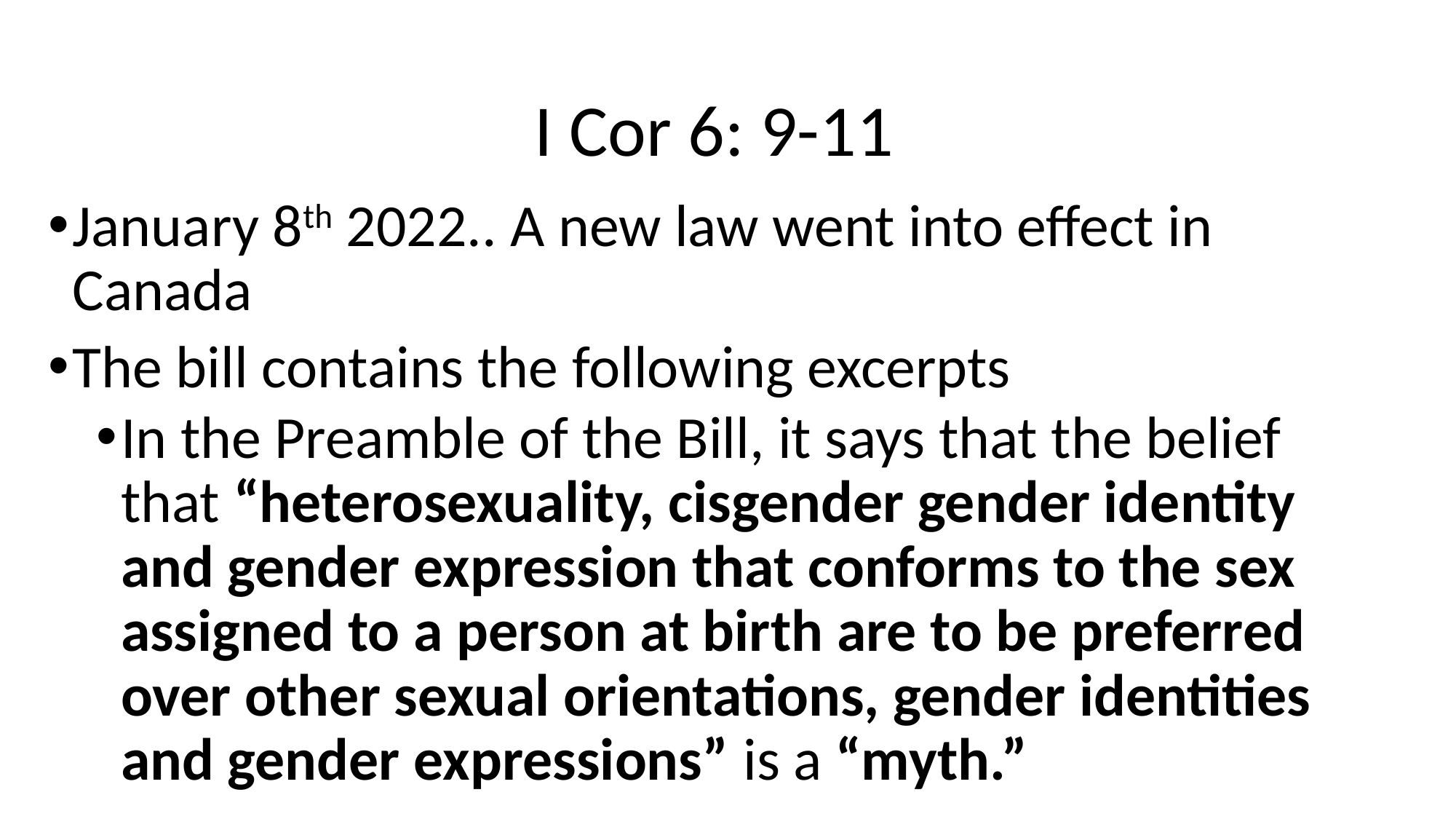

# I Cor 6: 9-11
January 8th 2022.. A new law went into effect in Canada
The bill contains the following excerpts
In the Preamble of the Bill, it says that the belief that “heterosexuality, cisgender gender identity and gender expression that conforms to the sex assigned to a person at birth are to be preferred over other sexual orientations, gender identities and gender expressions” is a “myth.”